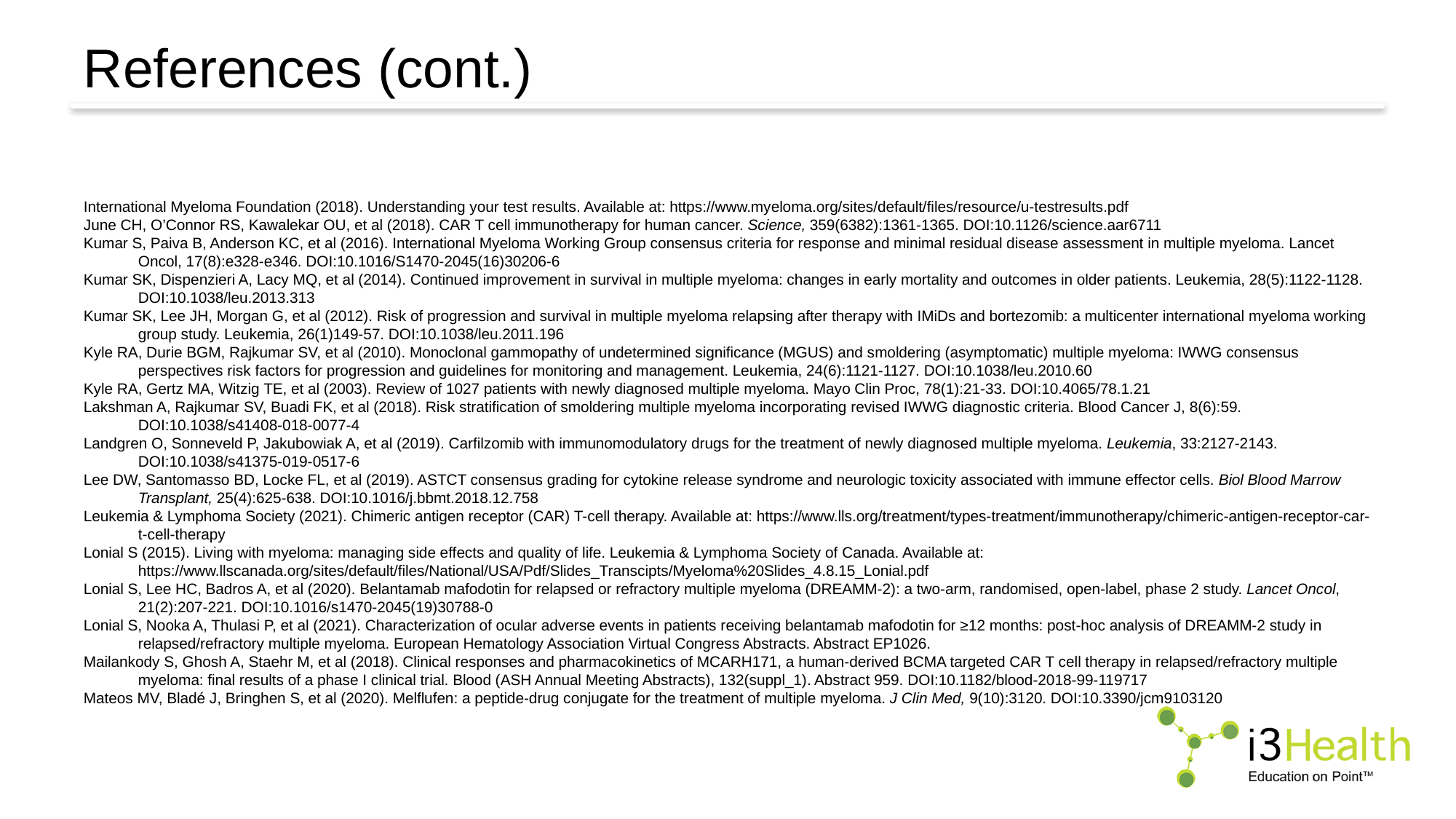

# References (cont.)
International Myeloma Foundation (2018). Understanding your test results. Available at: https://www.myeloma.org/sites/default/files/resource/u-testresults.pdf
June CH, O’Connor RS, Kawalekar OU, et al (2018). CAR T cell immunotherapy for human cancer. Science, 359(6382):1361-1365. DOI:10.1126/science.aar6711
Kumar S, Paiva B, Anderson KC, et al (2016). International Myeloma Working Group consensus criteria for response and minimal residual disease assessment in multiple myeloma. Lancet Oncol, 17(8):e328-e346. DOI:10.1016/S1470-2045(16)30206-6
Kumar SK, Dispenzieri A, Lacy MQ, et al (2014). Continued improvement in survival in multiple myeloma: changes in early mortality and outcomes in older patients. Leukemia, 28(5):1122-1128. DOI:10.1038/leu.2013.313
Kumar SK, Lee JH, Morgan G, et al (2012). Risk of progression and survival in multiple myeloma relapsing after therapy with IMiDs and bortezomib: a multicenter international myeloma working group study. Leukemia, 26(1)149-57. DOI:10.1038/leu.2011.196
Kyle RA, Durie BGM, Rajkumar SV, et al (2010). Monoclonal gammopathy of undetermined significance (MGUS) and smoldering (asymptomatic) multiple myeloma: IWWG consensus perspectives risk factors for progression and guidelines for monitoring and management. Leukemia, 24(6):1121-1127. DOI:10.1038/leu.2010.60
Kyle RA, Gertz MA, Witzig TE, et al (2003). Review of 1027 patients with newly diagnosed multiple myeloma. Mayo Clin Proc, 78(1):21-33. DOI:10.4065/78.1.21
Lakshman A, Rajkumar SV, Buadi FK, et al (2018). Risk stratification of smoldering multiple myeloma incorporating revised IWWG diagnostic criteria. Blood Cancer J, 8(6):59. DOI:10.1038/s41408-018-0077-4
Landgren O, Sonneveld P, Jakubowiak A, et al (2019). Carfilzomib with immunomodulatory drugs for the treatment of newly diagnosed multiple myeloma. Leukemia, 33:2127-2143. DOI:10.1038/s41375-019-0517-6
Lee DW, Santomasso BD, Locke FL, et al (2019). ASTCT consensus grading for cytokine release syndrome and neurologic toxicity associated with immune effector cells. Biol Blood Marrow Transplant, 25(4):625-638. DOI:10.1016/j.bbmt.2018.12.758
Leukemia & Lymphoma Society (2021). Chimeric antigen receptor (CAR) T-cell therapy. Available at: https://www.lls.org/treatment/types-treatment/immunotherapy/chimeric-antigen-receptor-car-t-cell-therapy
Lonial S (2015). Living with myeloma: managing side effects and quality of life. Leukemia & Lymphoma Society of Canada. Available at: https://www.llscanada.org/sites/default/files/National/USA/Pdf/Slides_Transcipts/Myeloma%20Slides_4.8.15_Lonial.pdf
Lonial S, Lee HC, Badros A, et al (2020). Belantamab mafodotin for relapsed or refractory multiple myeloma (DREAMM-2): a two-arm, randomised, open-label, phase 2 study. Lancet Oncol, 21(2):207-221. DOI:10.1016/s1470-2045(19)30788-0
Lonial S, Nooka A, Thulasi P, et al (2021). Characterization of ocular adverse events in patients receiving belantamab mafodotin for ≥12 months: post-hoc analysis of DREAMM-2 study in relapsed/refractory multiple myeloma. European Hematology Association Virtual Congress Abstracts. Abstract EP1026.
Mailankody S, Ghosh A, Staehr M, et al (2018). Clinical responses and pharmacokinetics of MCARH171, a human-derived BCMA targeted CAR T cell therapy in relapsed/refractory multiple myeloma: final results of a phase I clinical trial. Blood (ASH Annual Meeting Abstracts), 132(suppl_1). Abstract 959. DOI:10.1182/blood-2018-99-119717
Mateos MV, Bladé J, Bringhen S, et al (2020). Melflufen: a peptide-drug conjugate for the treatment of multiple myeloma. J Clin Med, 9(10):3120. DOI:10.3390/jcm9103120